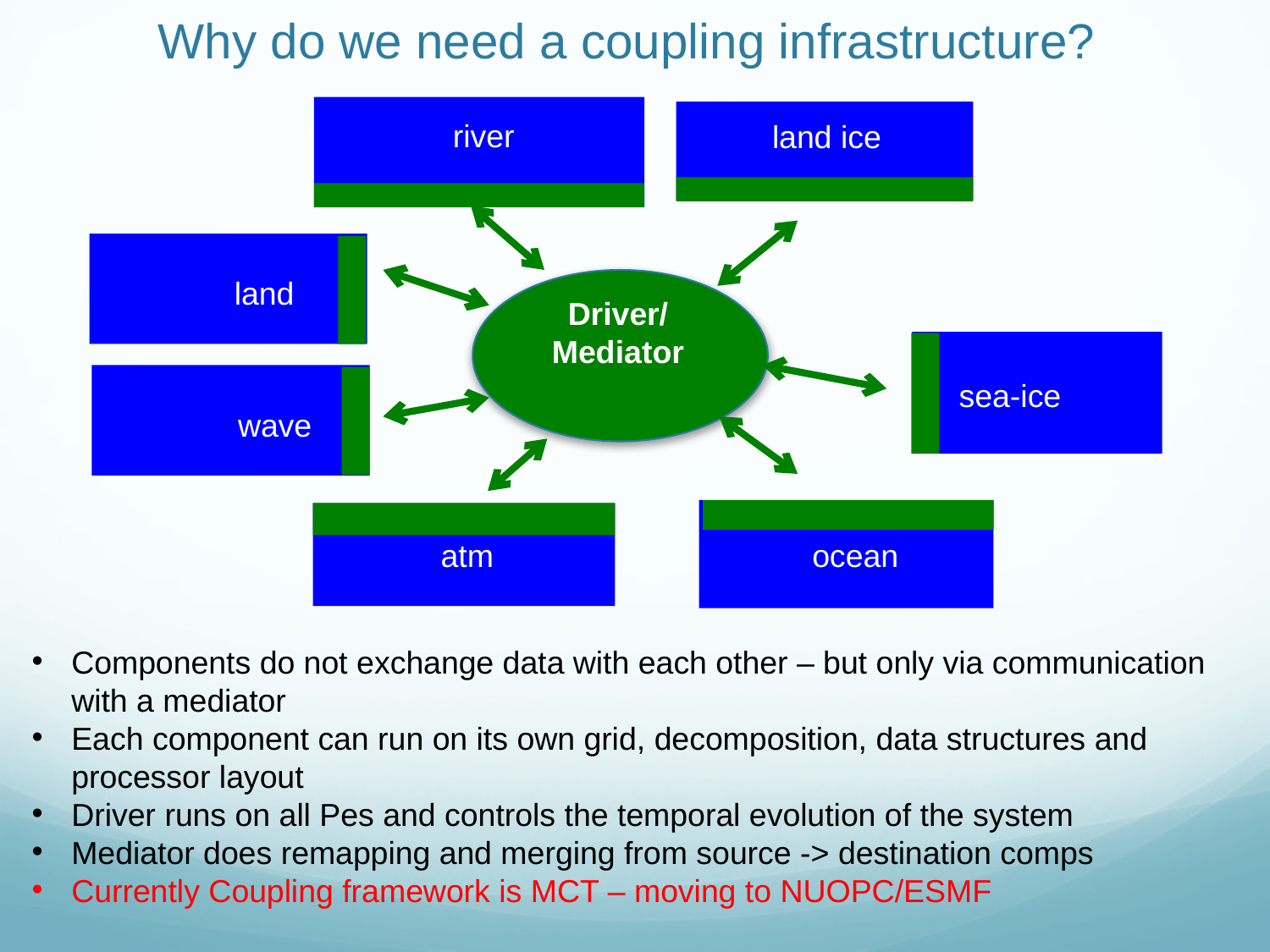

# Why do we need a coupling infrastructure?

Driver/
Mediator

 river
 land ice

 land

sea-ice
 wave

 atm
 ocean
Components do not exchange data with each other – but only via communication with a mediator
Each component can run on its own grid, decomposition, data structures and processor layout
Driver runs on all Pes and controls the temporal evolution of the system
Mediator does remapping and merging from source -> destination comps
Currently Coupling framework is MCT – moving to NUOPC/ESMF